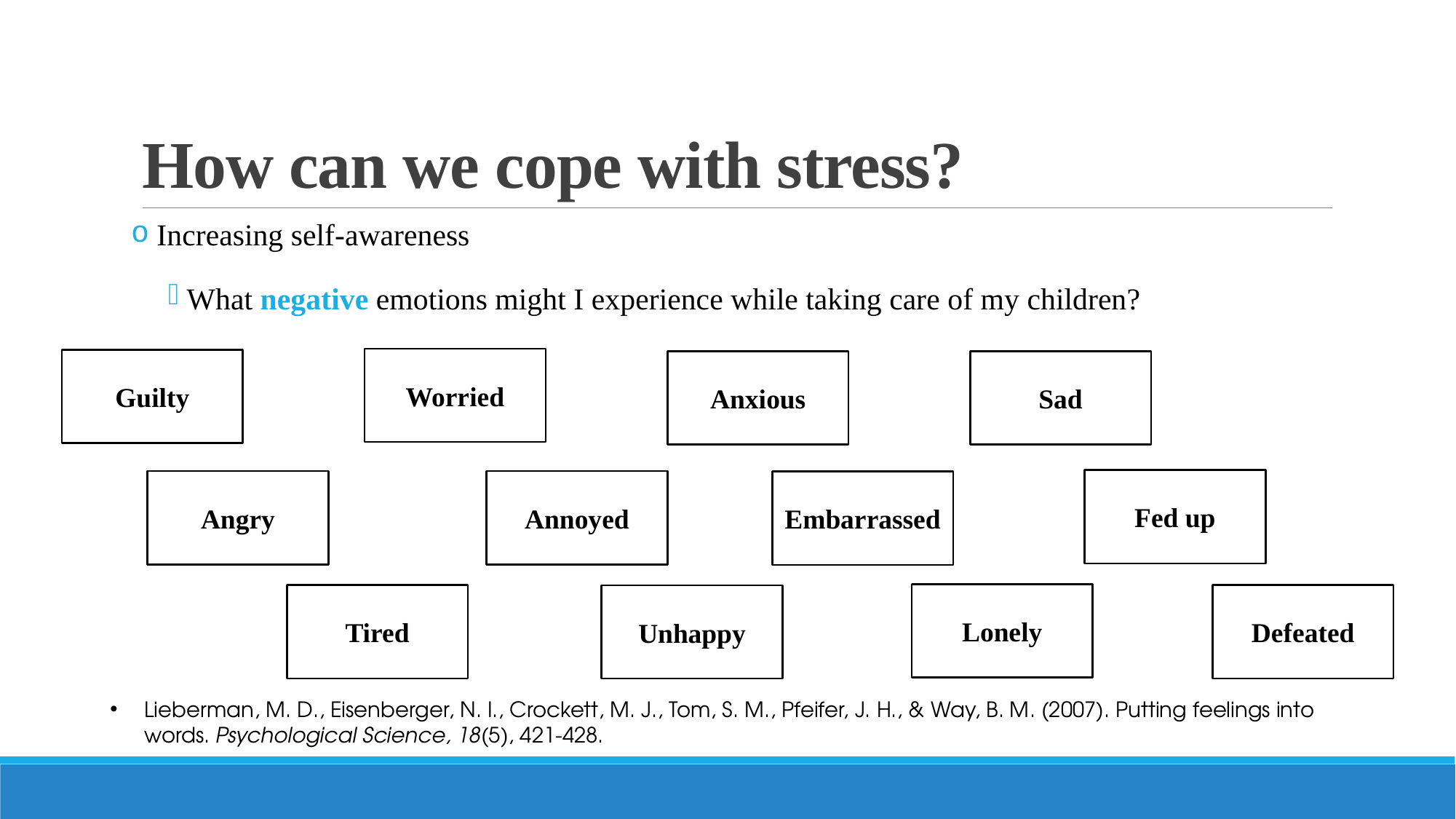

# How can we cope with stress?
 Increasing self-awareness
 What negative emotions might I experience while taking care of my children?
Worried
Guilty
Anxious
Sad
Fed up
Angry
Annoyed
Embarrassed
Lonely
Defeated
Tired
Unhappy
Lieberman, M. D., Eisenberger, N. I., Crockett, M. J., Tom, S. M., Pfeifer, J. H., & Way, B. M. (2007). Putting feelings into words. Psychological Science, 18(5), 421-428.